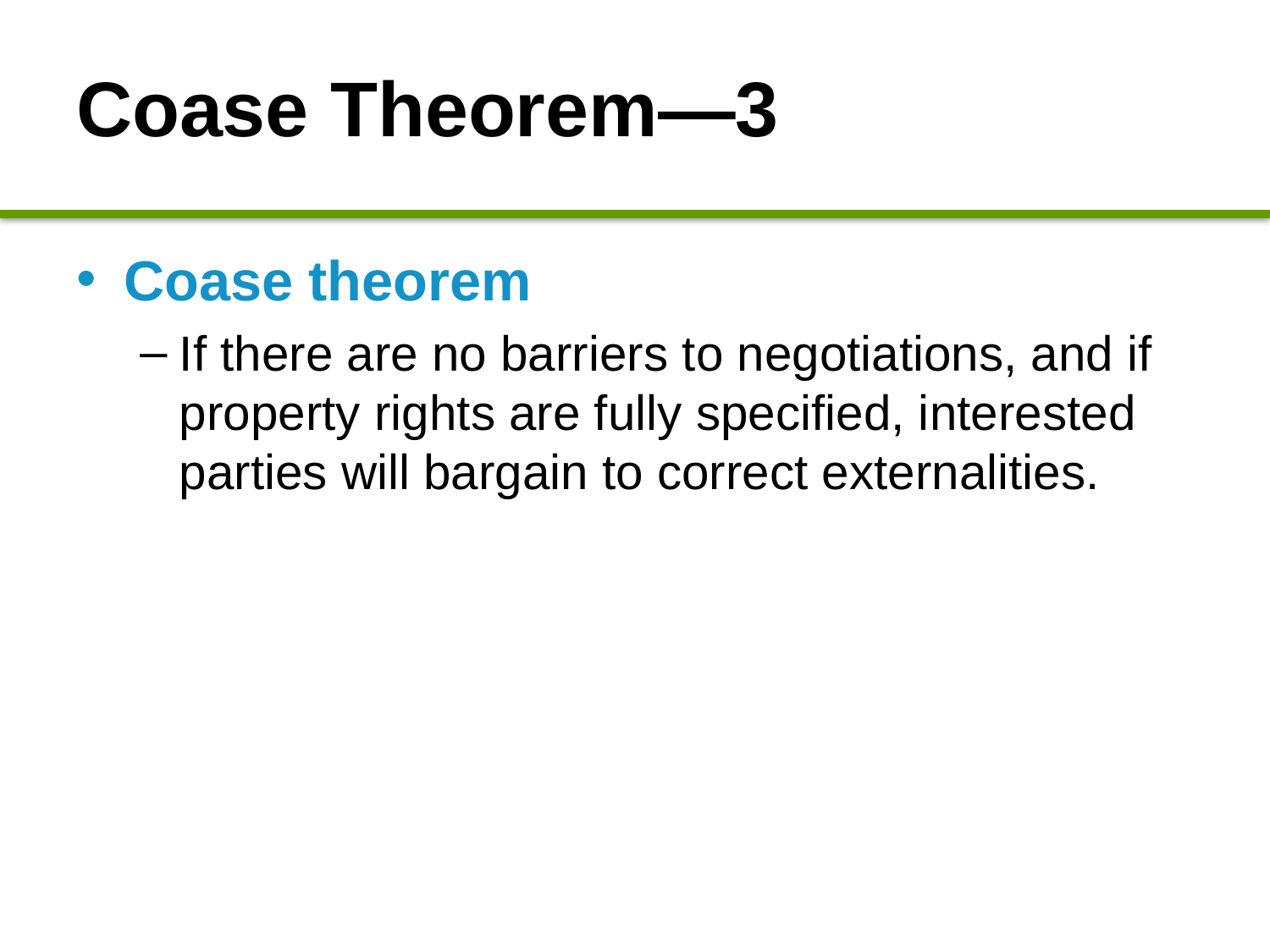

# Coase Theorem—3
Coase theorem
If there are no barriers to negotiations, and if property rights are fully specified, interested parties will bargain to correct externalities.